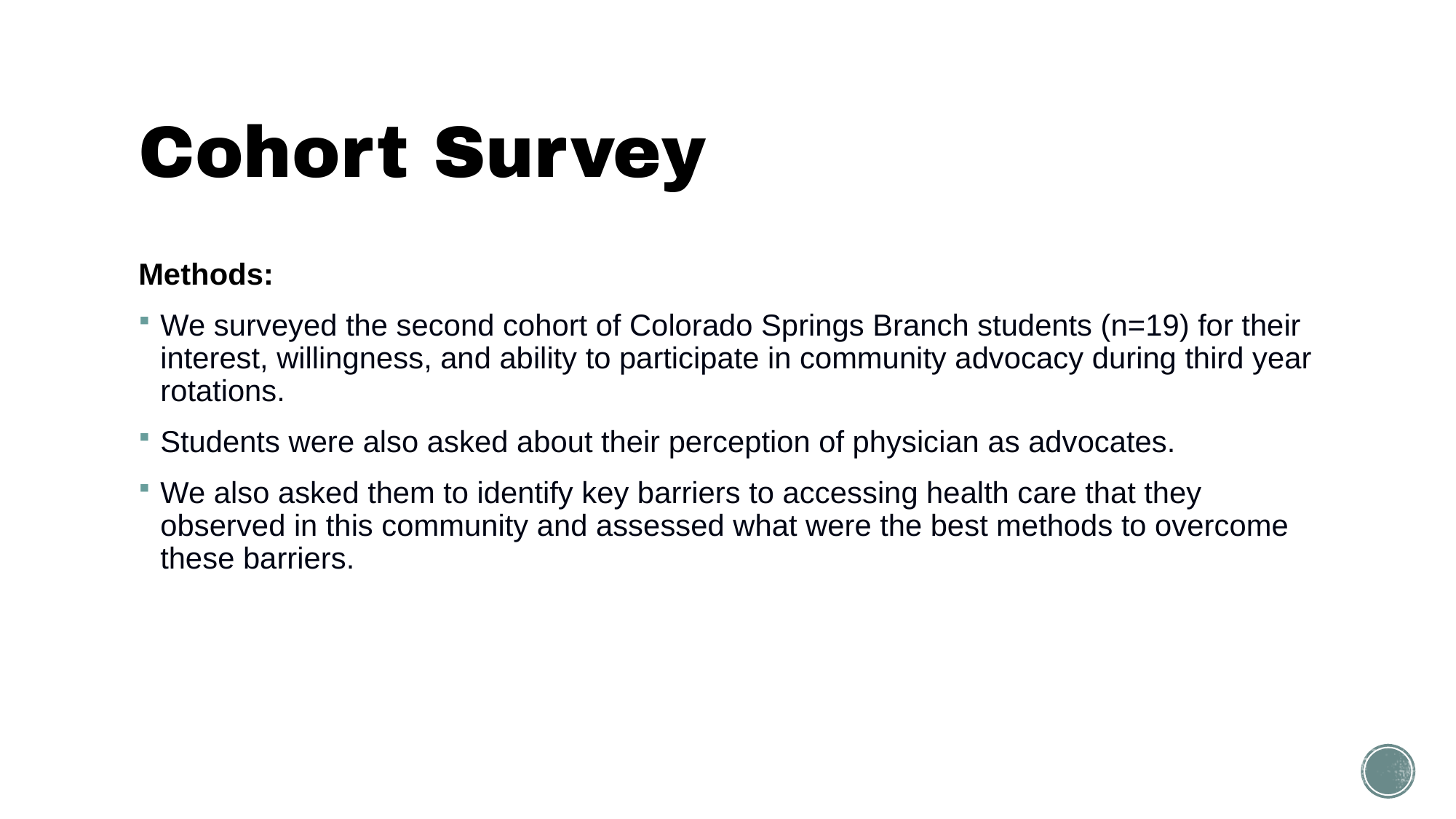

# Cohort Survey
Methods:
We surveyed the second cohort of Colorado Springs Branch students (n=19) for their interest, willingness, and ability to participate in community advocacy during third year rotations.
Students were also asked about their perception of physician as advocates.
We also asked them to identify key barriers to accessing health care that they observed in this community and assessed what were the best methods to overcome these barriers.